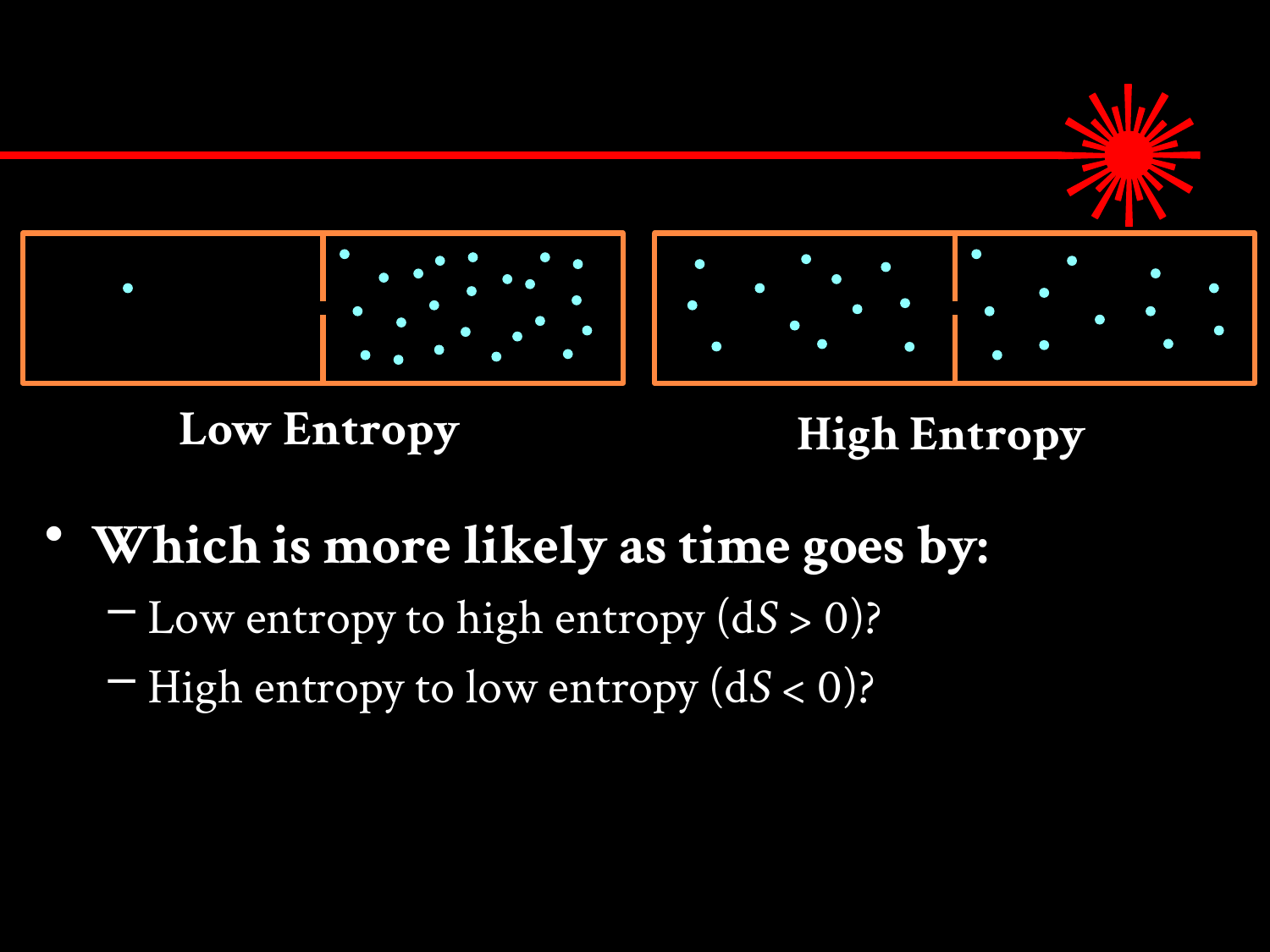

#

Low Entropy
High Entropy
Which is more likely as time goes by:
Low entropy to high entropy (dS > 0)?
High entropy to low entropy (dS < 0)?